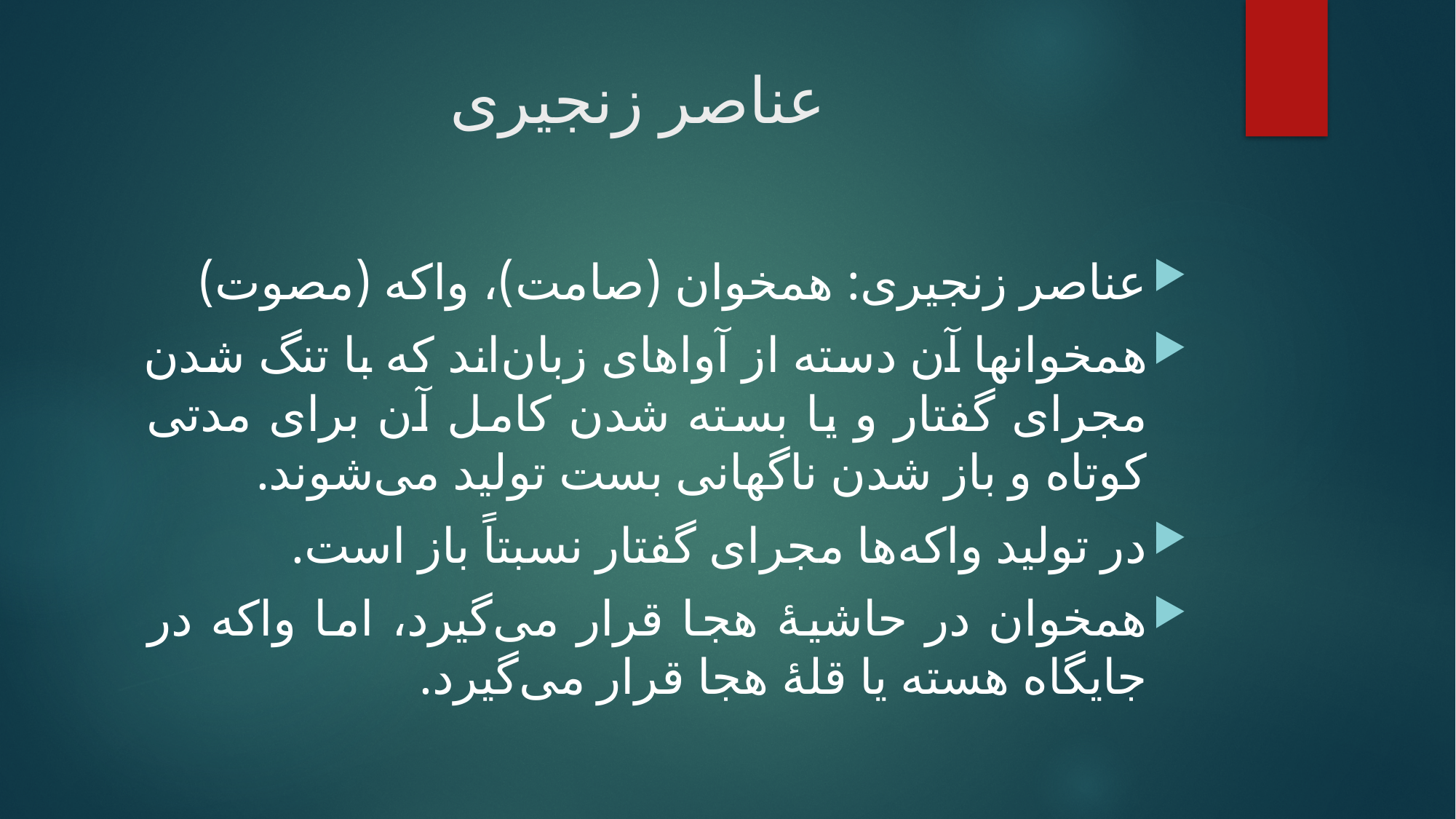

# عناصر زنجیری
عناصر زنجیری: همخوان (صامت)، واکه (مصوت)
همخوانها آن دسته از آواهای زبان‌اند که با تنگ شدن مجرای گفتار و یا بسته شدن کامل آن برای مدتی کوتاه و باز شدن ناگهانی بست تولید می‌شوند.
در تولید واکه‌ها مجرای گفتار نسبتاً باز است.
همخوان در حاشیۀ هجا قرار می‌گیرد، اما واکه در جایگاه هسته یا قلۀ هجا قرار می‌گیرد.